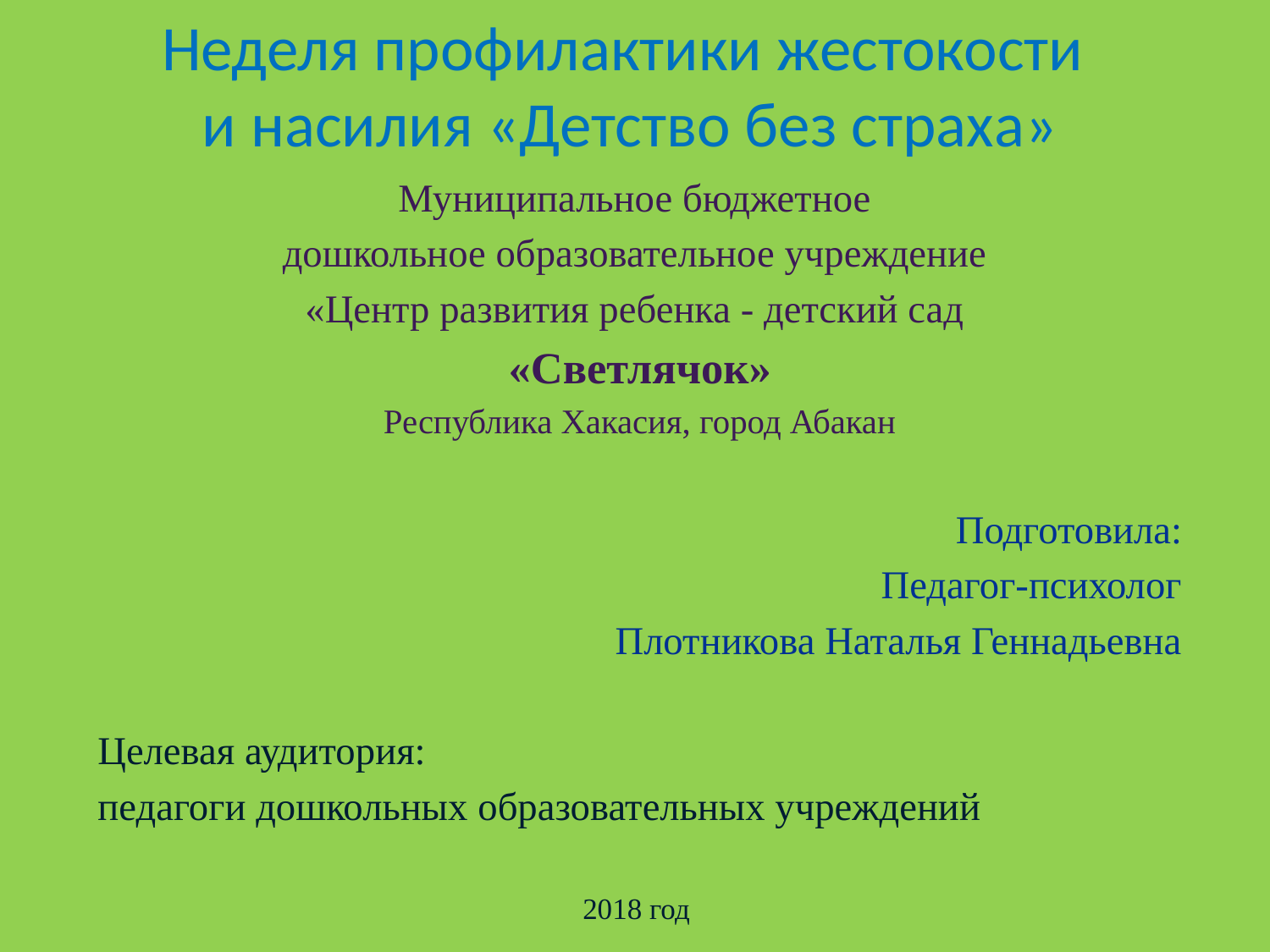

# Неделя профилактики жестокости и насилия «Детство без страха»
Муниципальное бюджетное
дошкольное образовательное учреждение
«Центр развития ребенка - детский сад
«Светлячок»
Республика Хакасия, город Абакан

Подготовила:
Педагог-психолог
Плотникова Наталья Геннадьевна

Целевая аудитория:
педагоги дошкольных образовательных учреждений

2018 год